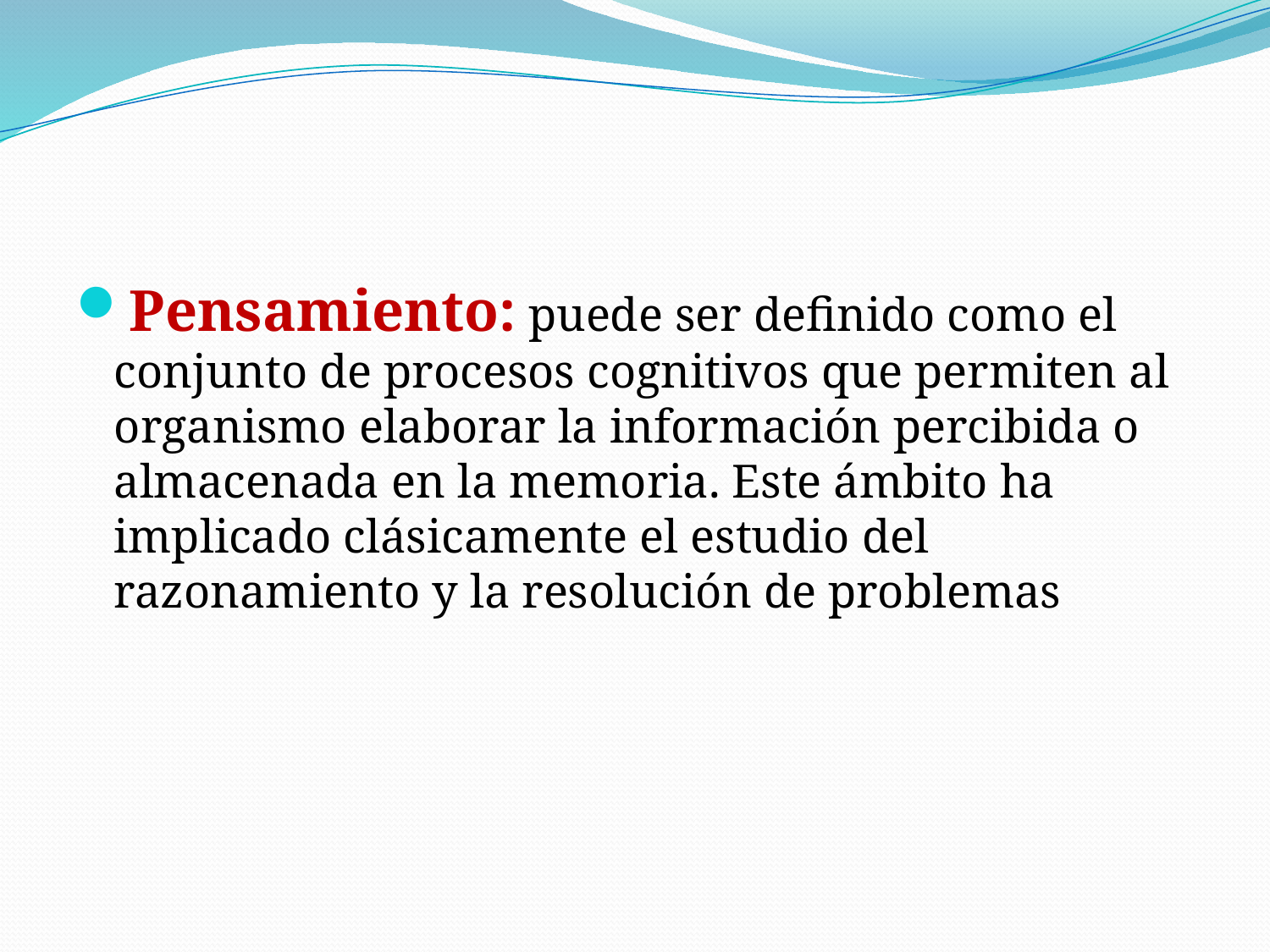

Pensamiento: puede ser definido como el conjunto de procesos cognitivos que permiten al organismo elaborar la información percibida o almacenada en la memoria. Este ámbito ha implicado clásicamente el estudio del razonamiento y la resolución de problemas